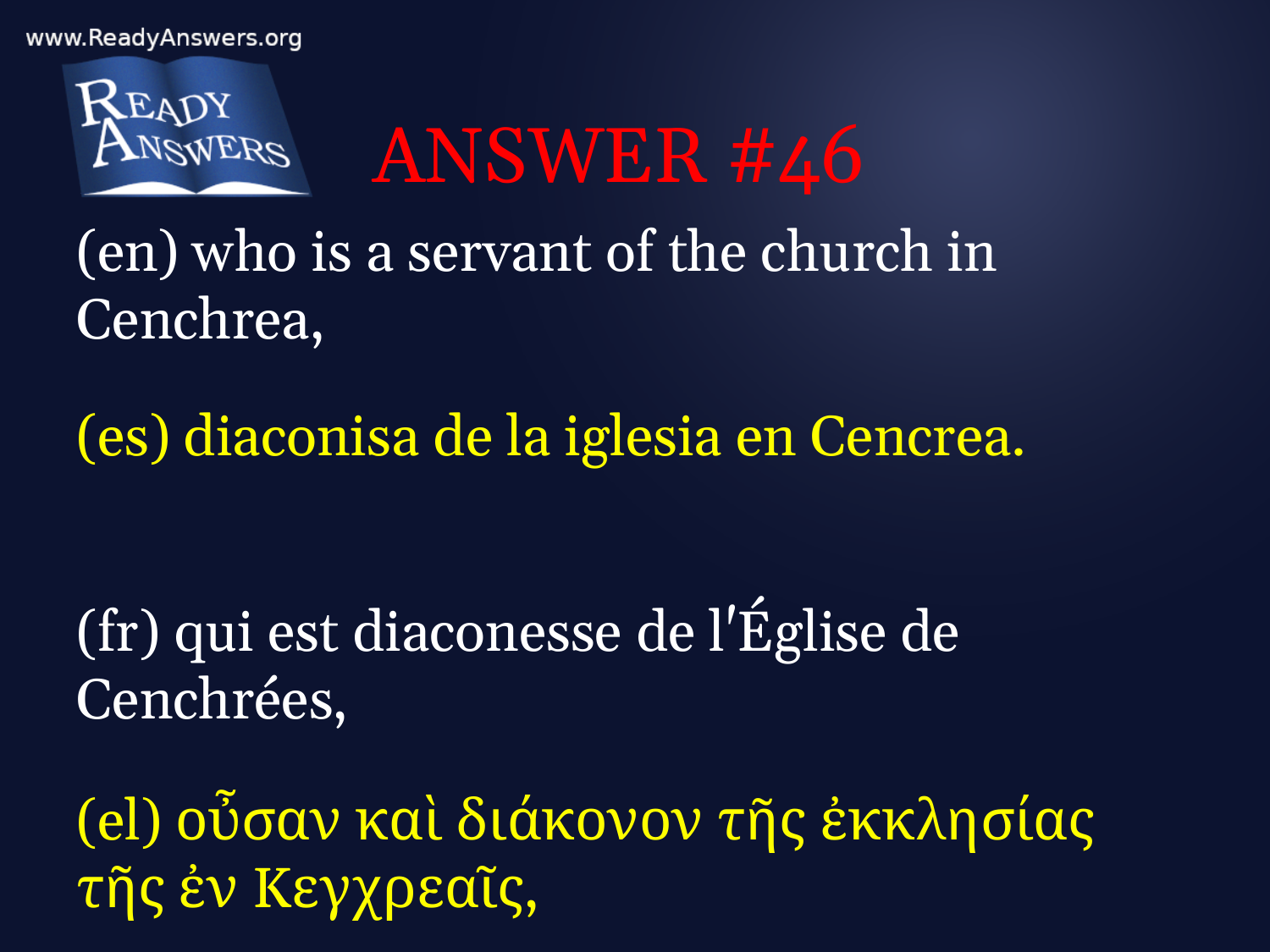

# ANSWER #46
(en) who is a servant of the church in Cenchrea,
(es) diaconisa de la iglesia en Cencrea.
(fr) qui est diaconesse de l'Église de Cenchrées,
(el) οὖσαν καὶ διάκονον τῆς ἐκκλησίας τῆς ἐν Κεγχρεαῖς,